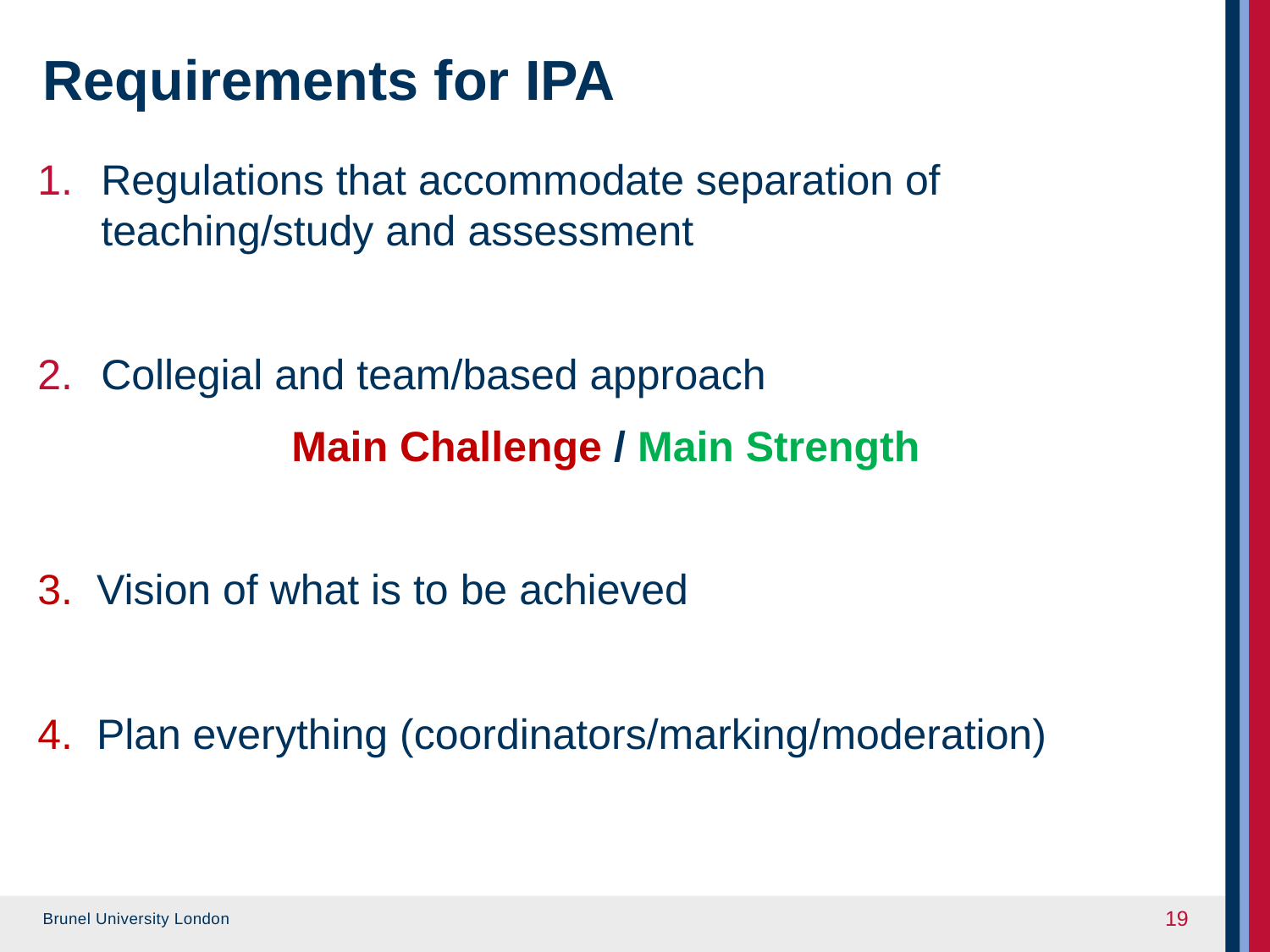

# Requirements for IPA
Regulations that accommodate separation of teaching/study and assessment

Collegial and team/based approach
		Main Challenge / Main Strength

3.  Vision of what is to be achieved

4.  Plan everything (coordinators/marking/moderation)

19